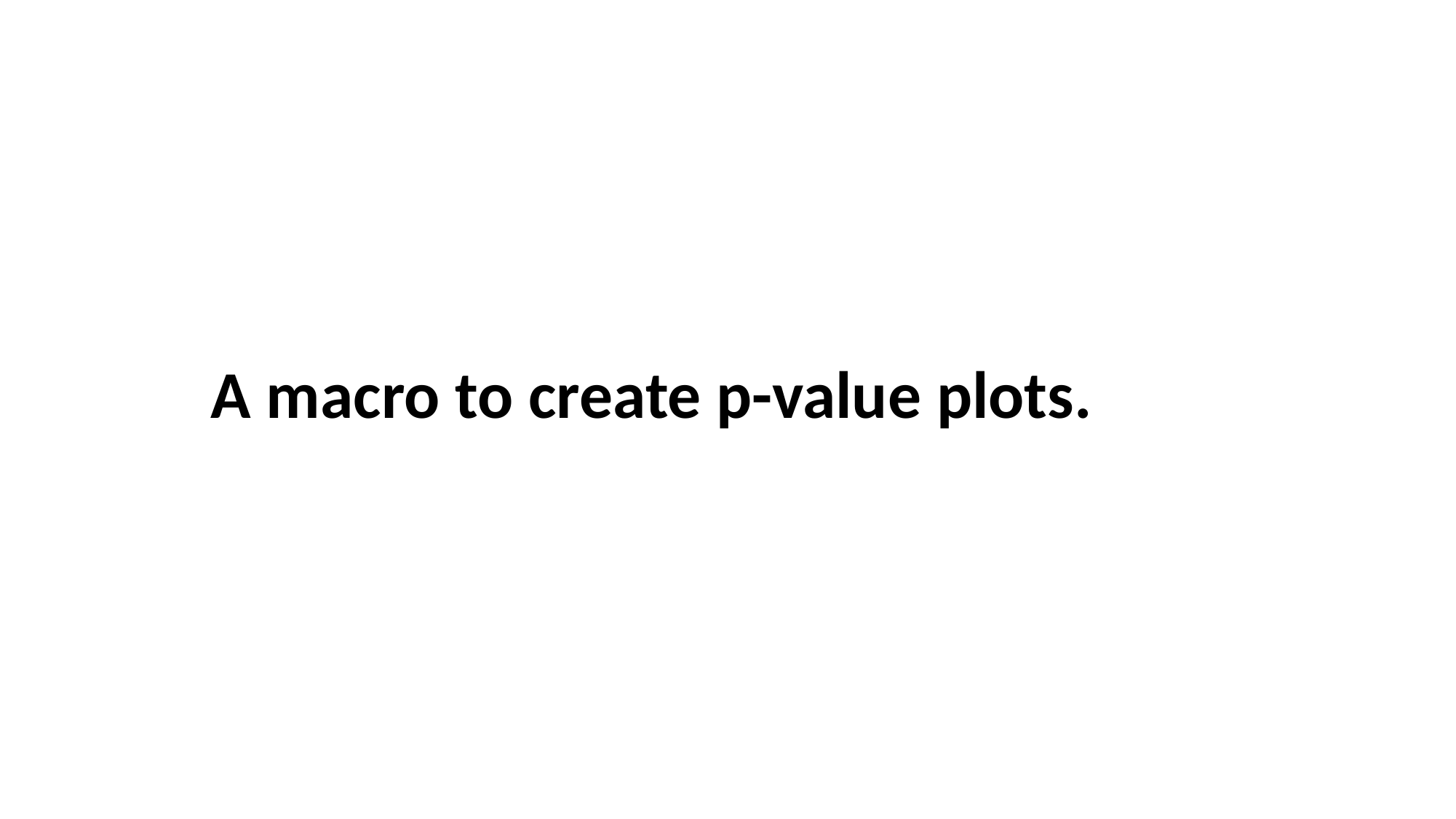

# A macro to create p-value plots.